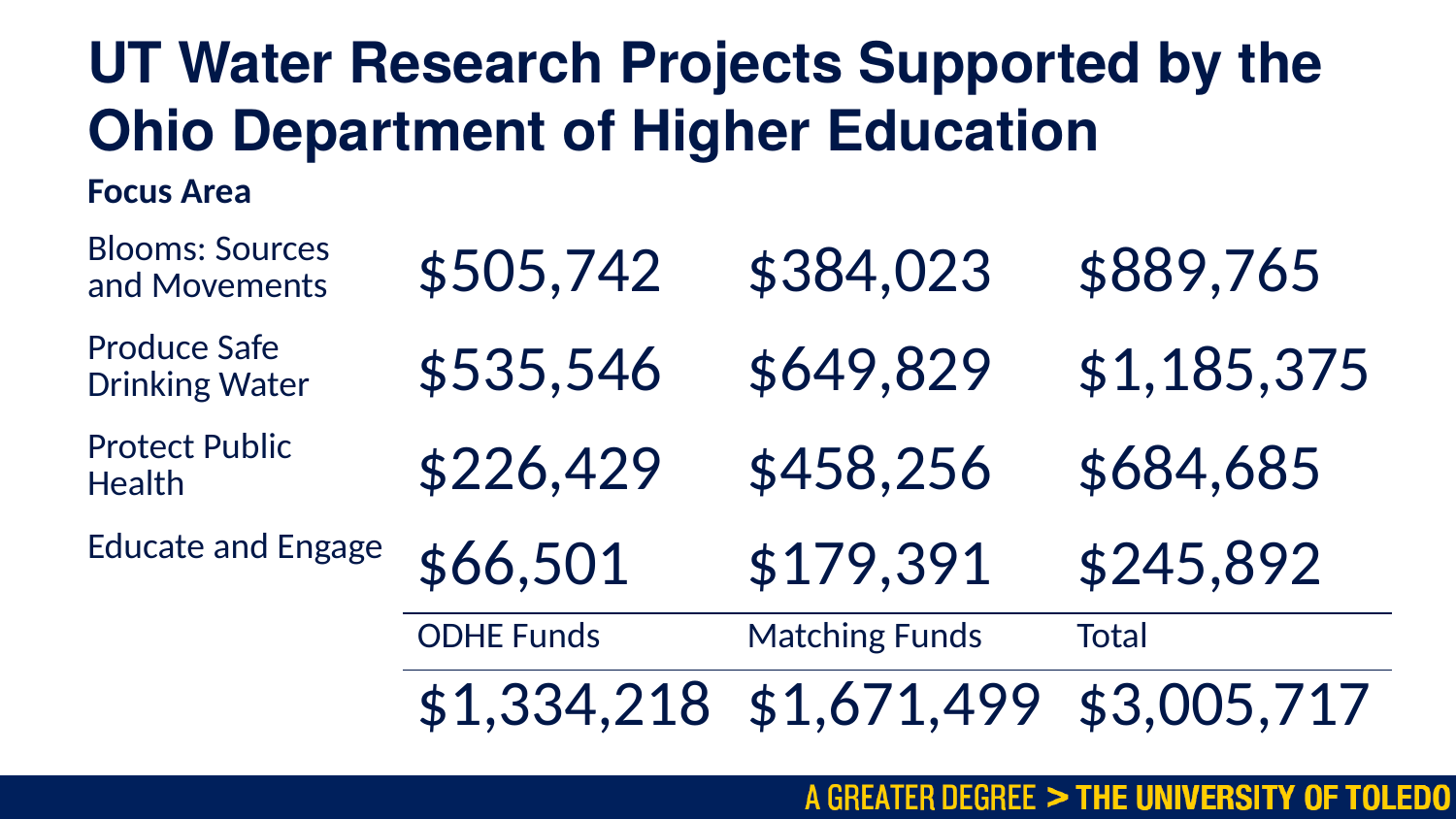

# UT Water Research Projects Supported by the Ohio Department of Higher Education
| Focus Area |  |  |  |
| --- | --- | --- | --- |
| Blooms: Sources and Movements | $505,742 | $384,023 | $889,765 |
| Produce Safe Drinking Water | $535,546 | $649,829 | $1,185,375 |
| Protect Public Health | $226,429 | $458,256 | $684,685 |
| Educate and Engage | $66,501 | $179,391 | $245,892 |
|  | ODHE Funds | Matching Funds | Total |
|  | $1,334,218 | $1,671,499 | $3,005,717 |